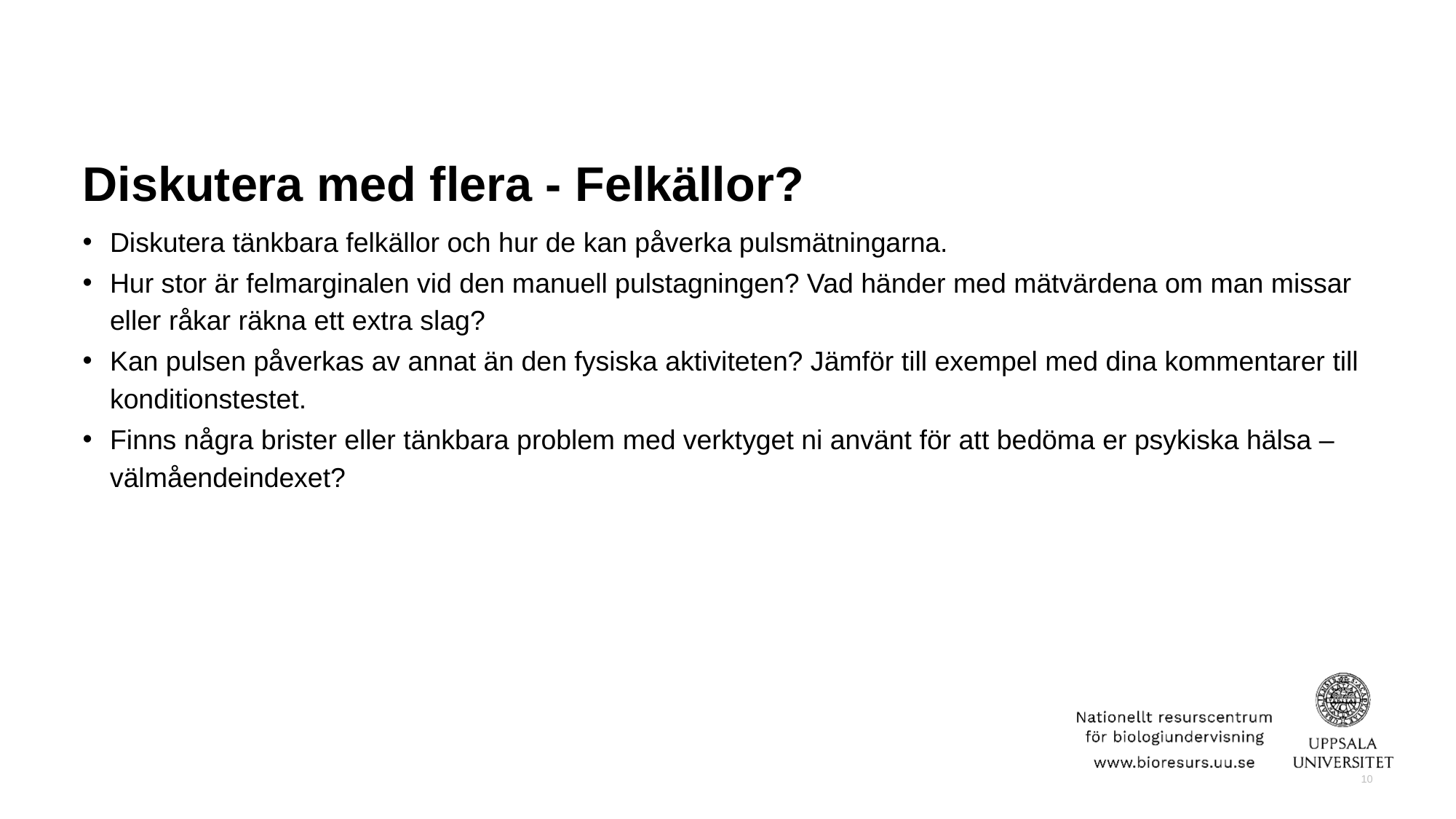

# Diskutera med flera - Felkällor?
Diskutera tänkbara felkällor och hur de kan påverka pulsmätningarna.
Hur stor är felmarginalen vid den manuell pulstagningen? Vad händer med mätvärdena om man missar eller råkar räkna ett extra slag?
Kan pulsen påverkas av annat än den fysiska aktiviteten? Jämför till exempel med dina kommentarer till konditionstestet.
Finns några brister eller tänkbara problem med verktyget ni använt för att bedöma er psykiska hälsa – välmåendeindexet?
10